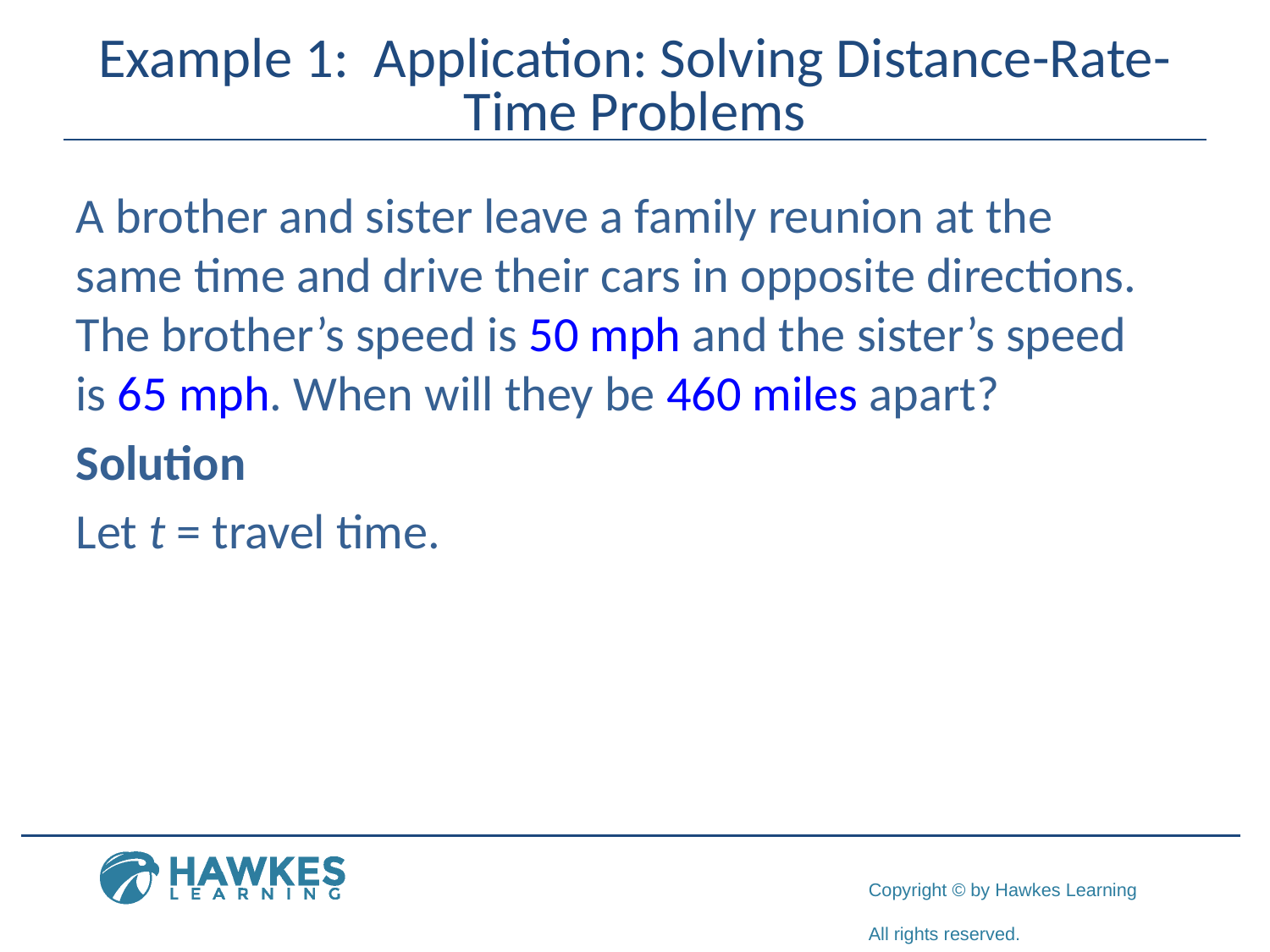

# Example 1:  Application: Solving Distance-Rate-Time Problems
A brother and sister leave a family reunion at the
same time and drive their cars in opposite directions. The brother’s speed is 50 mph and the sister’s speed
is 65 mph. When will they be 460 miles apart?
Solution
Let t = travel time.